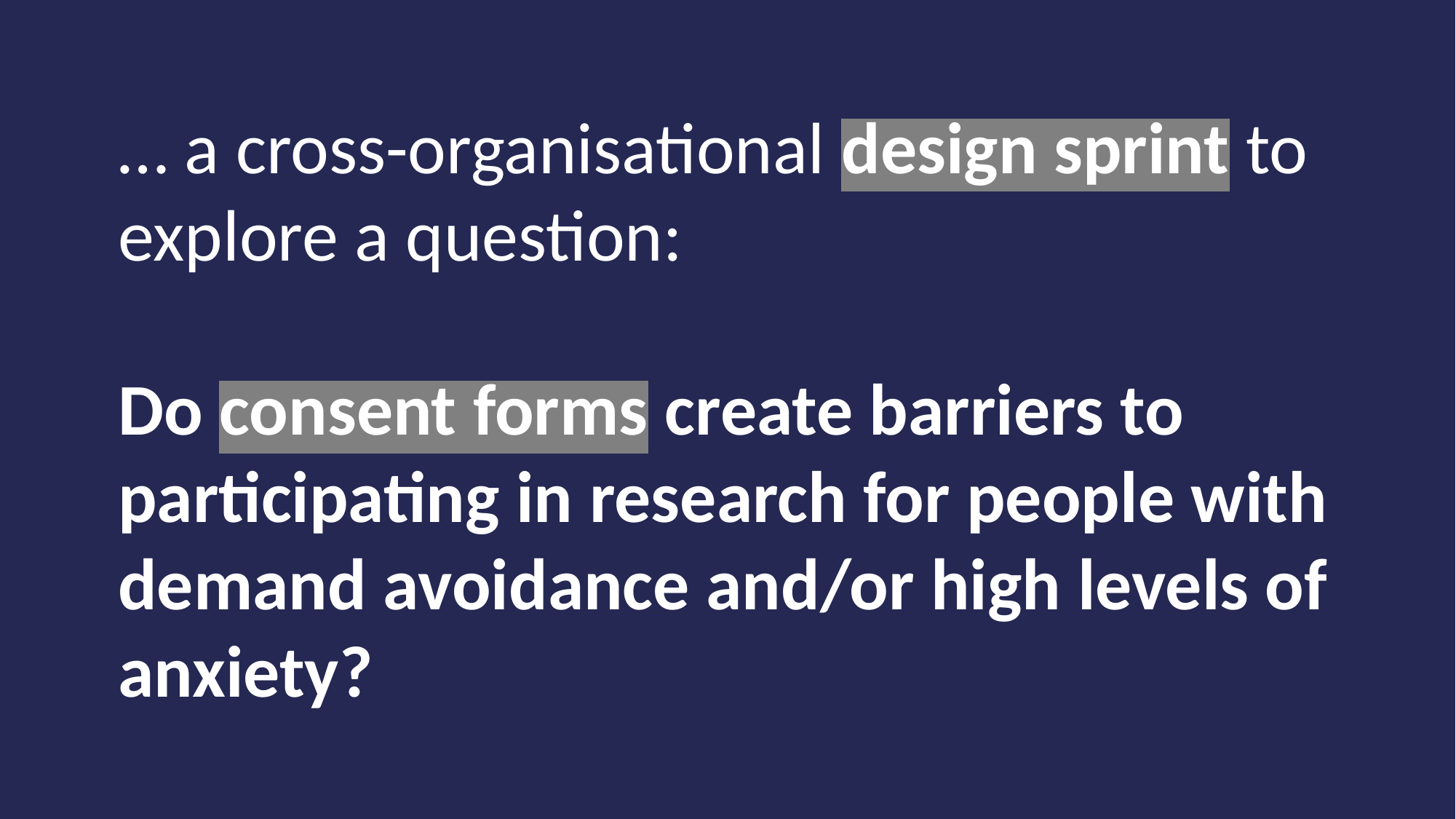

… a cross-organisational design sprint to explore a question:

Do consent forms create barriers to participating in research for people with demand avoidance and/or high levels of anxiety?